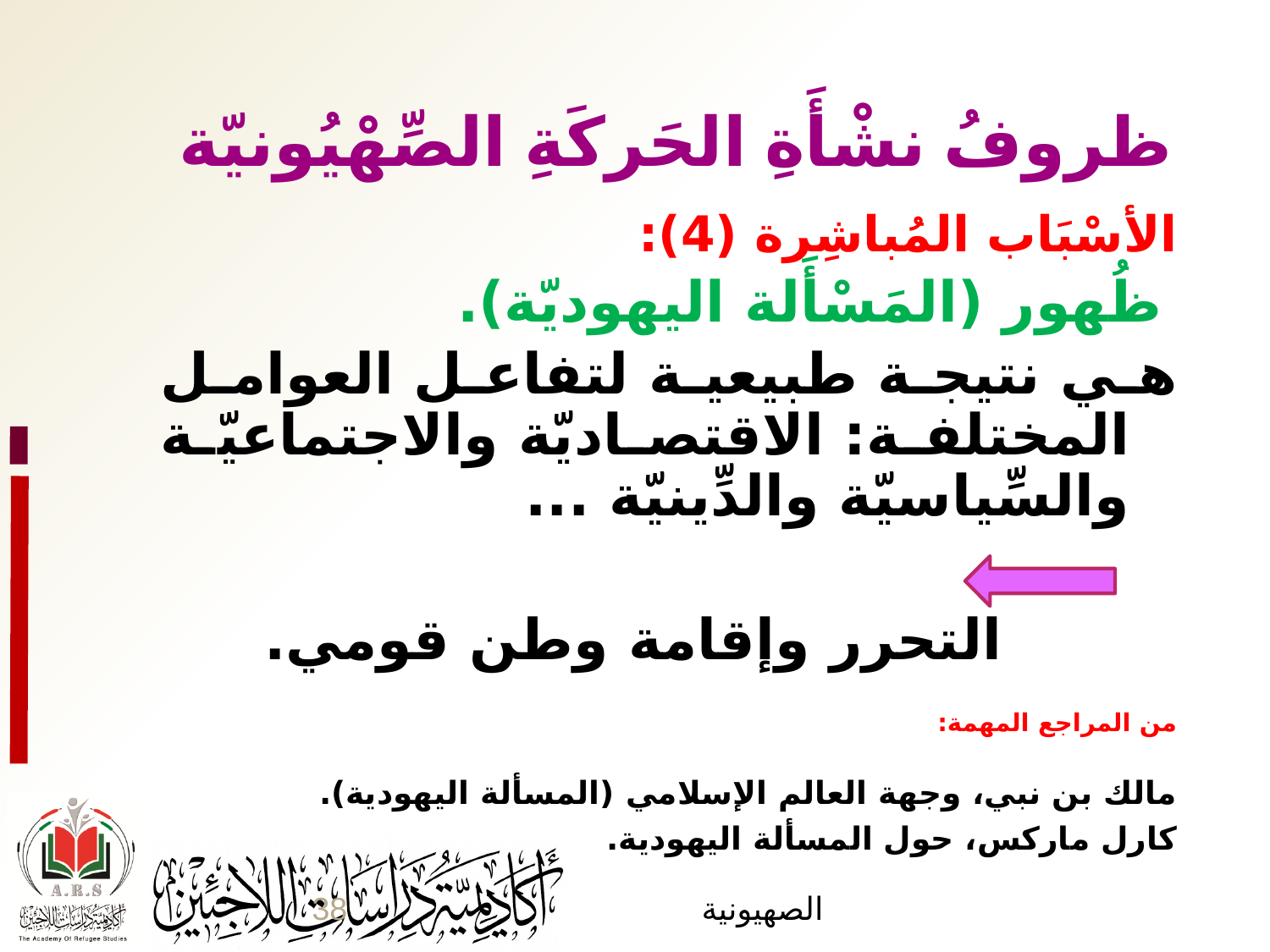

ظروفُ نشْأَةِ الحَركَةِ الصِّهْيُونيّة
الأسْبَاب المُباشِرة (4):
 	ظُهور (المَسْأَلة اليهوديّة).
	هي نتيجة طبيعية لتفاعل العوامل المختلفة: الاقتصاديّة والاجتماعيّة والسِّياسيّة والدِّينيّة ...

			التحرر وإقامة وطن قومي.
	من المراجع المهمة:
	مالك بن نبي، وجهة العالم الإسلامي (المسألة اليهودية).
	كارل ماركس، حول المسألة اليهودية.

38
الصهيونية